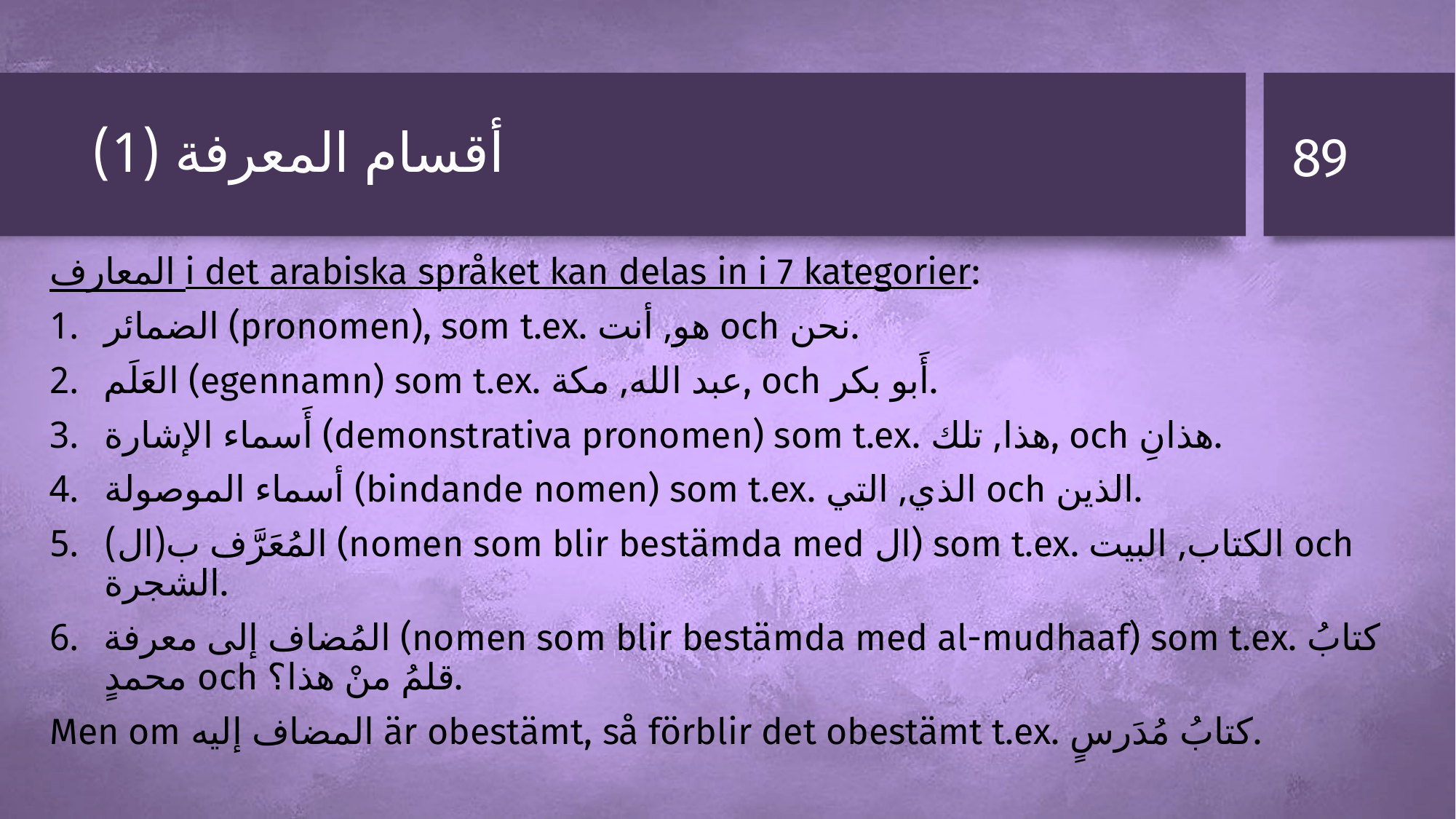

89
# أقسام المعرفة (1)
المعارف i det arabiska språket kan delas in i 7 kategorier:
الضمائر (pronomen), som t.ex. هو, أنت och نحن.
العَلَم (egennamn) som t.ex. عبد الله, مكة, och أَبو بكر.
أَسماء الإشارة (demonstrativa pronomen) som t.ex. هذا, تلك, och هذانِ.
أسماء الموصولة (bindande nomen) som t.ex. الذي, التي och الذين.
المُعَرَّف ب(ال) (nomen som blir bestämda med ال) som t.ex. الكتاب, البيت och الشجرة.
المُضاف إلى معرفة (nomen som blir bestämda med al-mudhaaf) som t.ex. كتابُ محمدٍ och قلمُ منْ هذا؟.
Men om المضاف إليه är obestämt, så förblir det obestämt t.ex. كتابُ مُدَرسٍ.